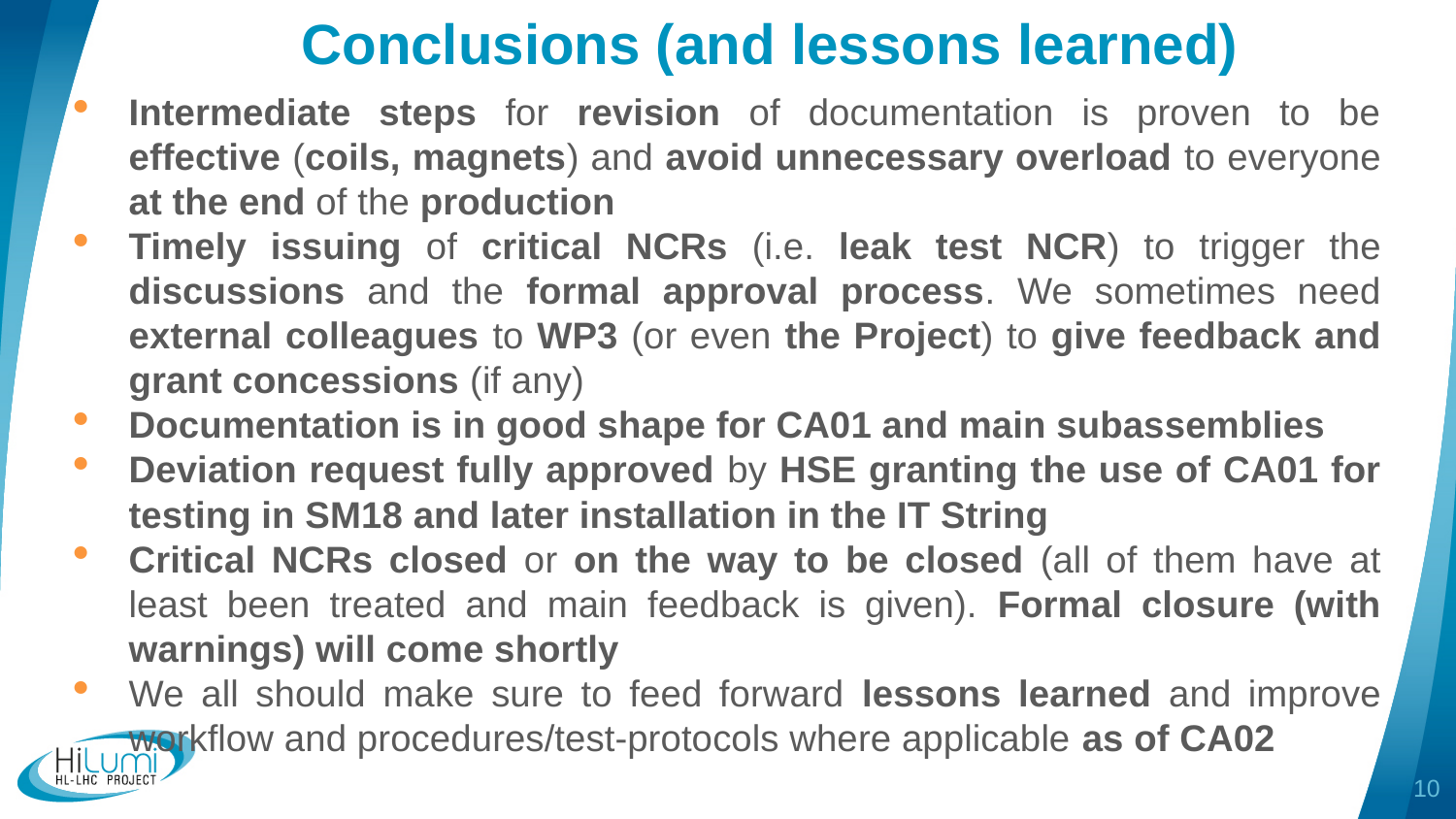

Conclusions (and lessons learned)
Intermediate steps for revision of documentation is proven to be effective (coils, magnets) and avoid unnecessary overload to everyone at the end of the production
Timely issuing of critical NCRs (i.e. leak test NCR) to trigger the discussions and the formal approval process. We sometimes need external colleagues to WP3 (or even the Project) to give feedback and grant concessions (if any)
Documentation is in good shape for CA01 and main subassemblies
Deviation request fully approved by HSE granting the use of CA01 for testing in SM18 and later installation in the IT String
Critical NCRs closed or on the way to be closed (all of them have at least been treated and main feedback is given). Formal closure (with warnings) will come shortly
We all should make sure to feed forward lessons learned and improve workflow and procedures/test-protocols where applicable as of CA02
10